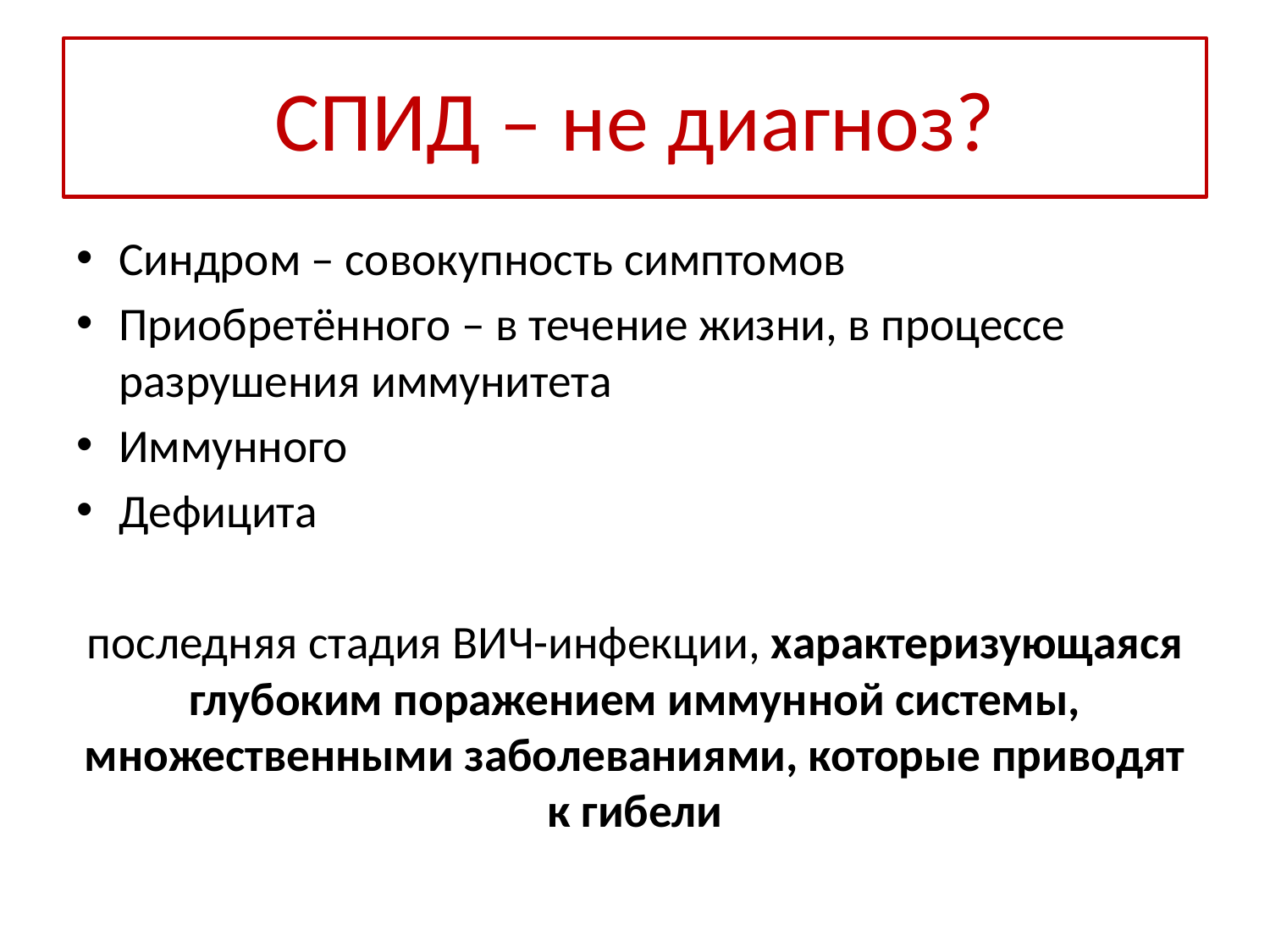

# СПИД – не диагноз?
Синдром – совокупность симптомов
Приобретённого – в течение жизни, в процессе разрушения иммунитета
Иммунного
Дефицита

последняя стадия ВИЧ-инфекции, характеризующаяся глубоким поражением иммунной системы, множественными заболеваниями, которые приводят к гибели